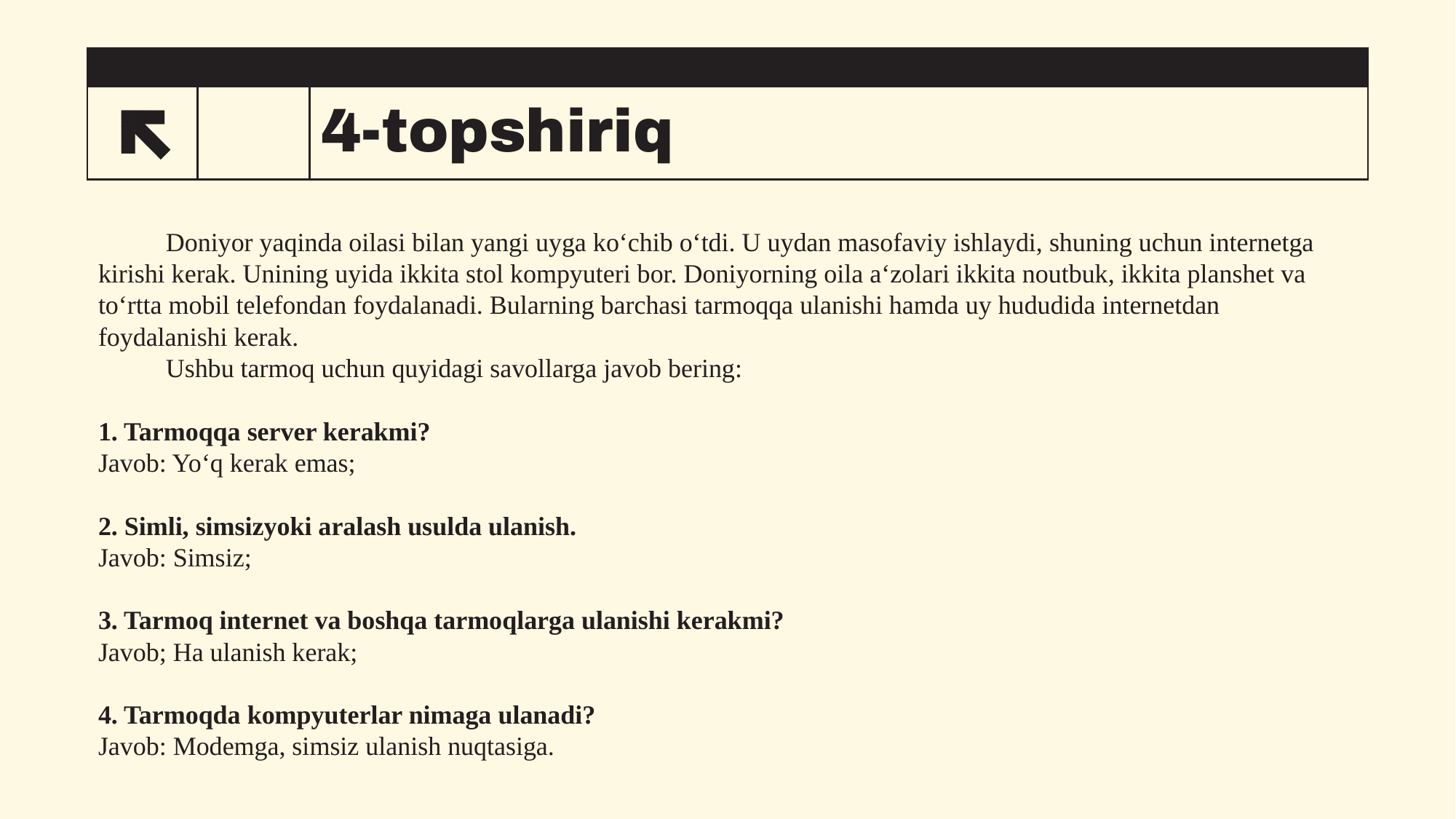

# 4-topshiriq

25
	Doniyor yaqinda oilasi bilan yangi uyga koʻchib oʻtdi. U uydan masofaviy ishlaydi, shuning uchun internetga kirishi kerak. Unining uyida ikkita stol kompyuteri bor. Doniyorning oila aʻzolari ikkita noutbuk, ikkita planshet va toʻrtta mobil telefondan foydalanadi. Bularning barchasi tarmoqqa ulanishi hamda uy hududida internetdan foydalanishi kerak.
	Ushbu tarmoq uchun quyidagi savollarga javob bering:

1. Tarmoqqa server kerakmi?
Javob: Yoʻq kerak emas;

2. Simli, simsizyoki aralash usulda ulanish.
Javob: Simsiz;

3. Tarmoq internet va boshqa tarmoqlarga ulanishi kerakmi?
Javob; Ha ulanish kerak;

4. Tarmoqda kompyuterlar nimaga ulanadi?
Javob: Modemga, simsiz ulanish nuqtasiga.